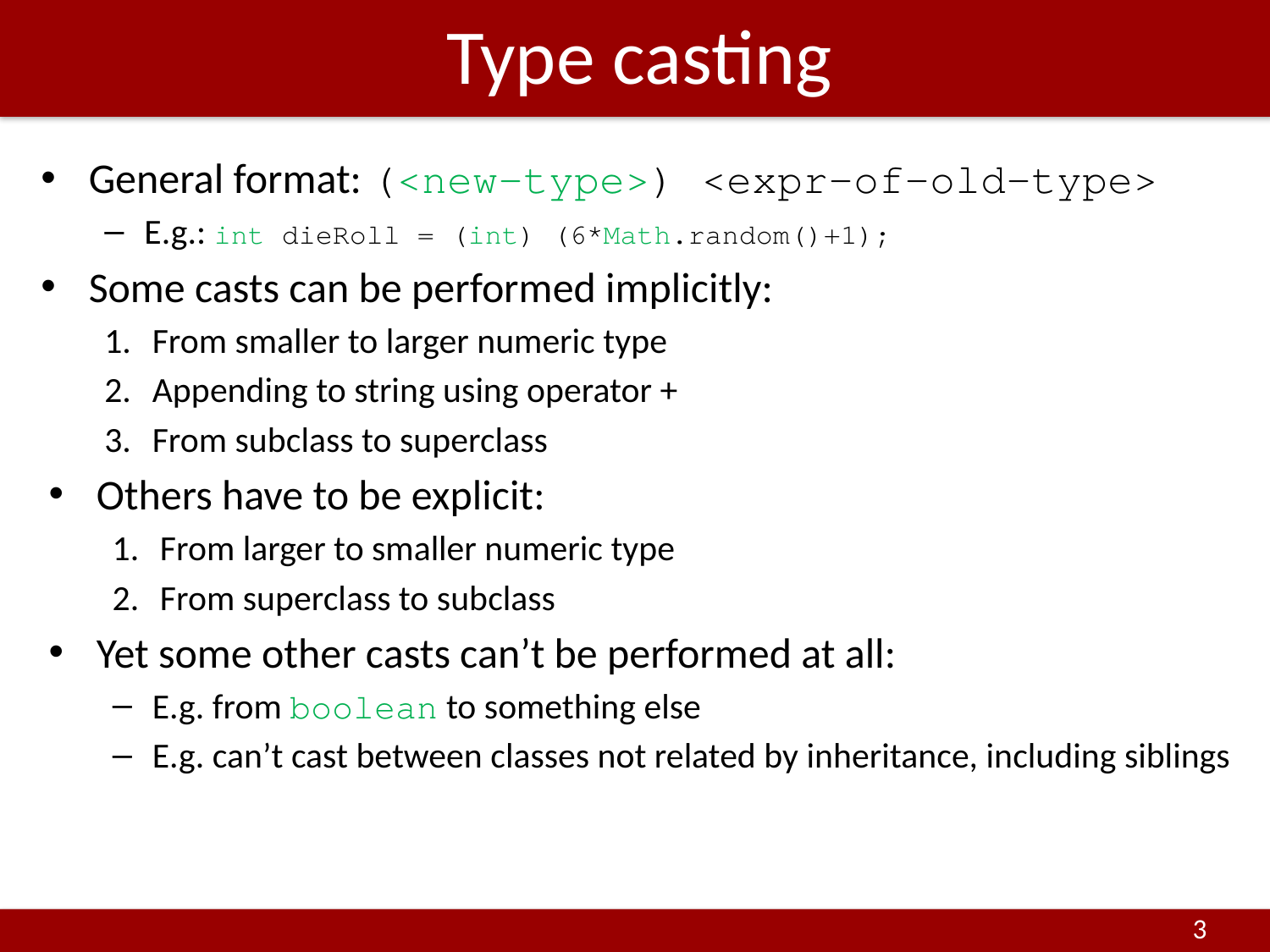

# Type casting
General format: (<new-type>) <expr-of-old-type>
E.g.: int dieRoll = (int) (6*Math.random()+1);
Some casts can be performed implicitly:
From smaller to larger numeric type
Appending to string using operator +
From subclass to superclass
Others have to be explicit:
From larger to smaller numeric type
From superclass to subclass
Yet some other casts can’t be performed at all:
E.g. from boolean to something else
E.g. can’t cast between classes not related by inheritance, including siblings